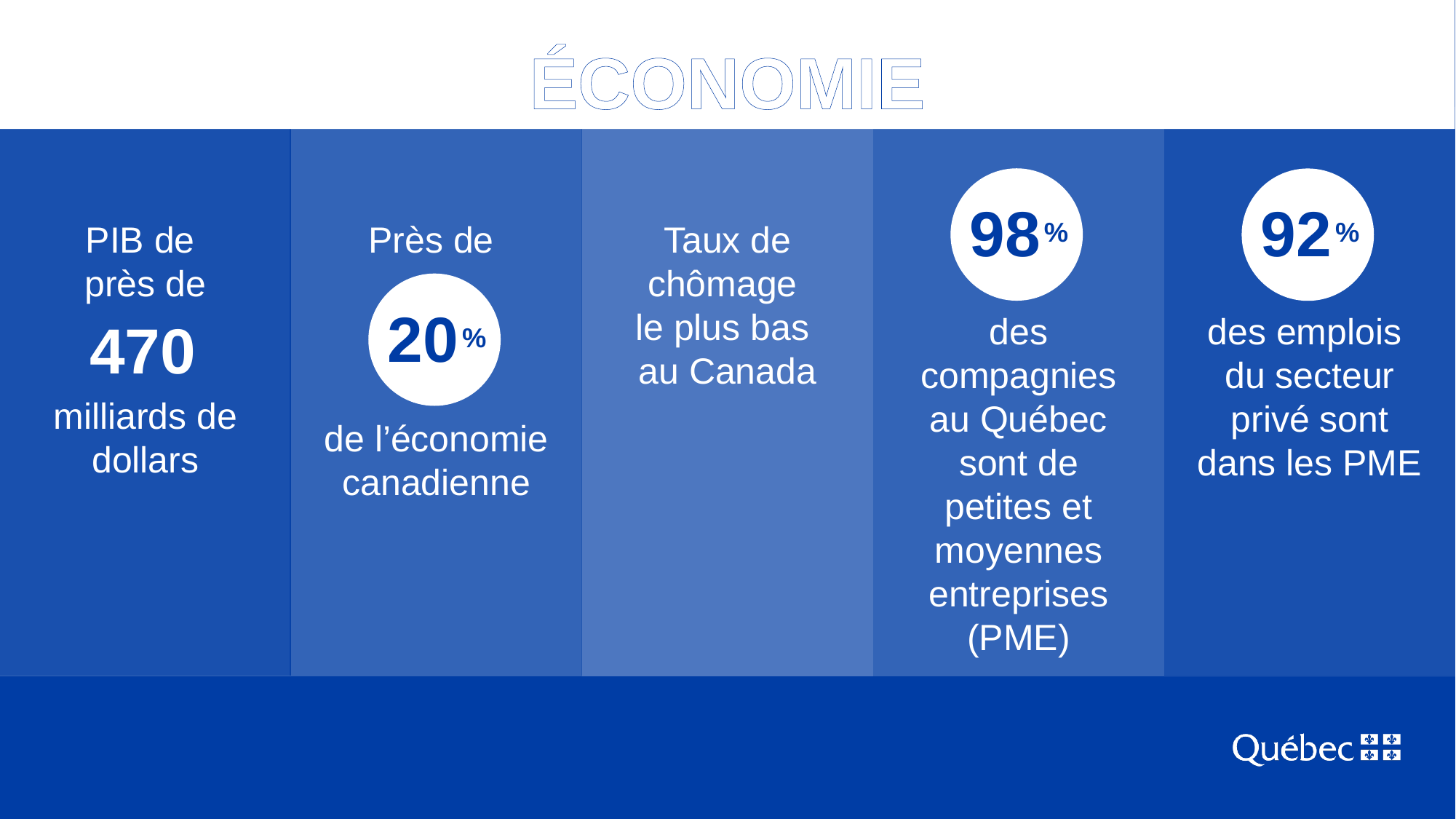

ÉCONOMIE

98
%

92
%
PIB de
près de
 470
milliards de dollars
Près de

de l’économie canadienne
Taux de chômage
le plus bas
au Canada

20
%
des compagnies au Québec sont de petites et moyennes entreprises (PME)
des emplois
du secteur privé sont dans les PME